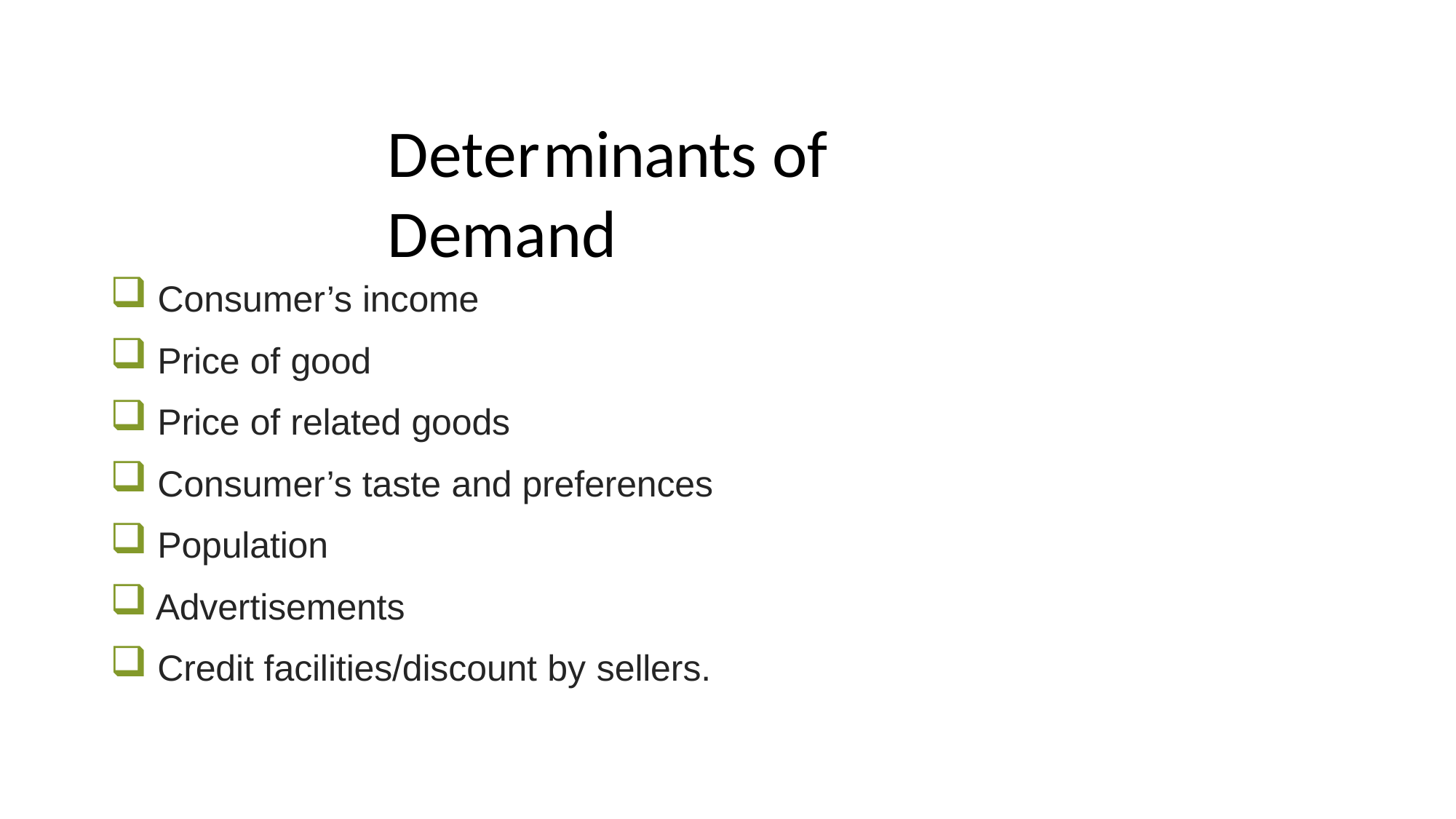

# Determinants of	Demand
Consumer’s income
Price of good
Price of related goods
Consumer’s taste and preferences
Population
Advertisements
Credit facilities/discount by sellers.